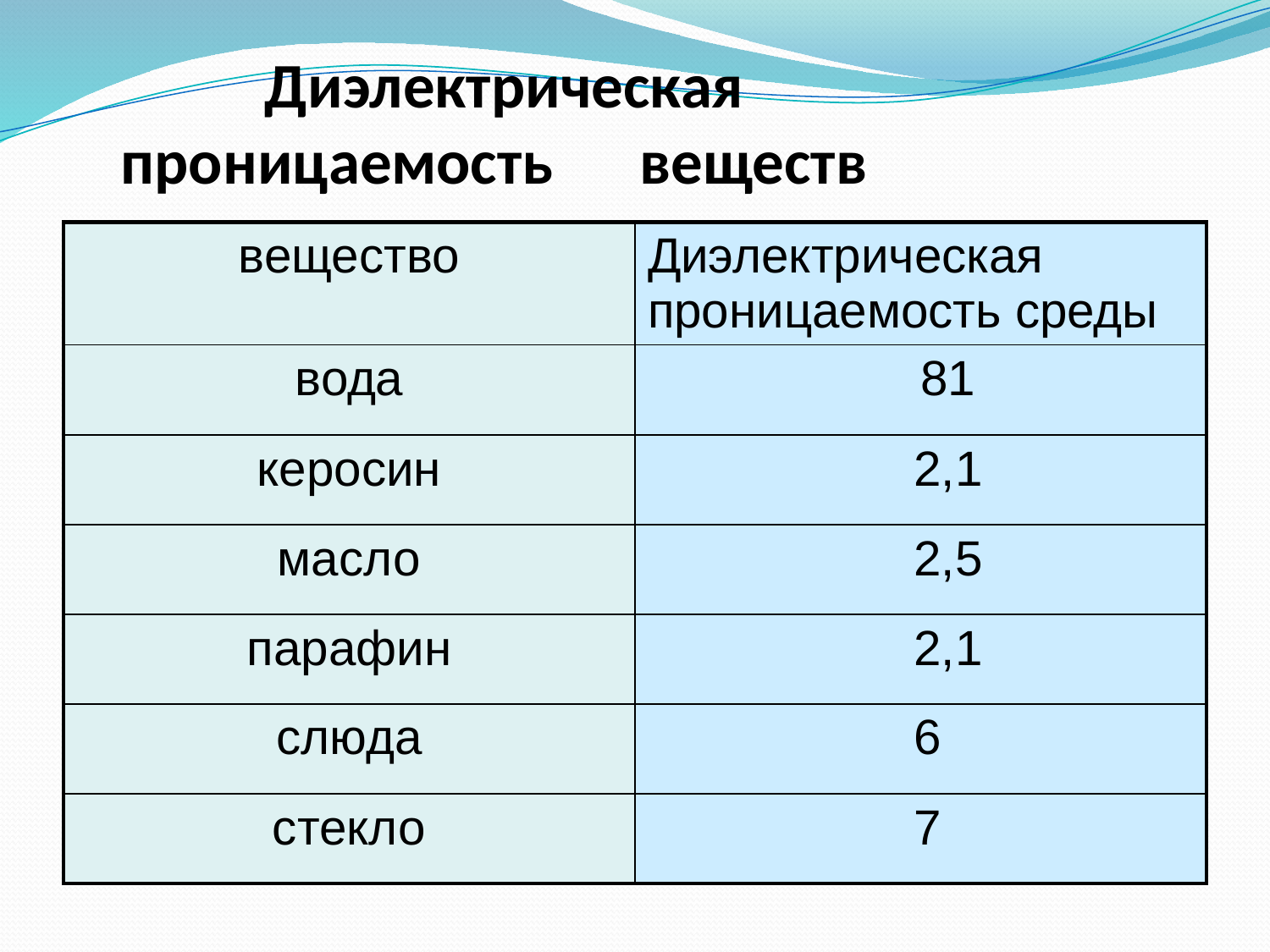

# Диэлектрическая проницаемость      веществ
| вещество | Диэлектрическая проницаемость среды |
| --- | --- |
| вода | 81 |
| керосин | 2,1 |
| масло | 2,5 |
| парафин | 2,1 |
| слюда | 6 |
| стекло | 7 |